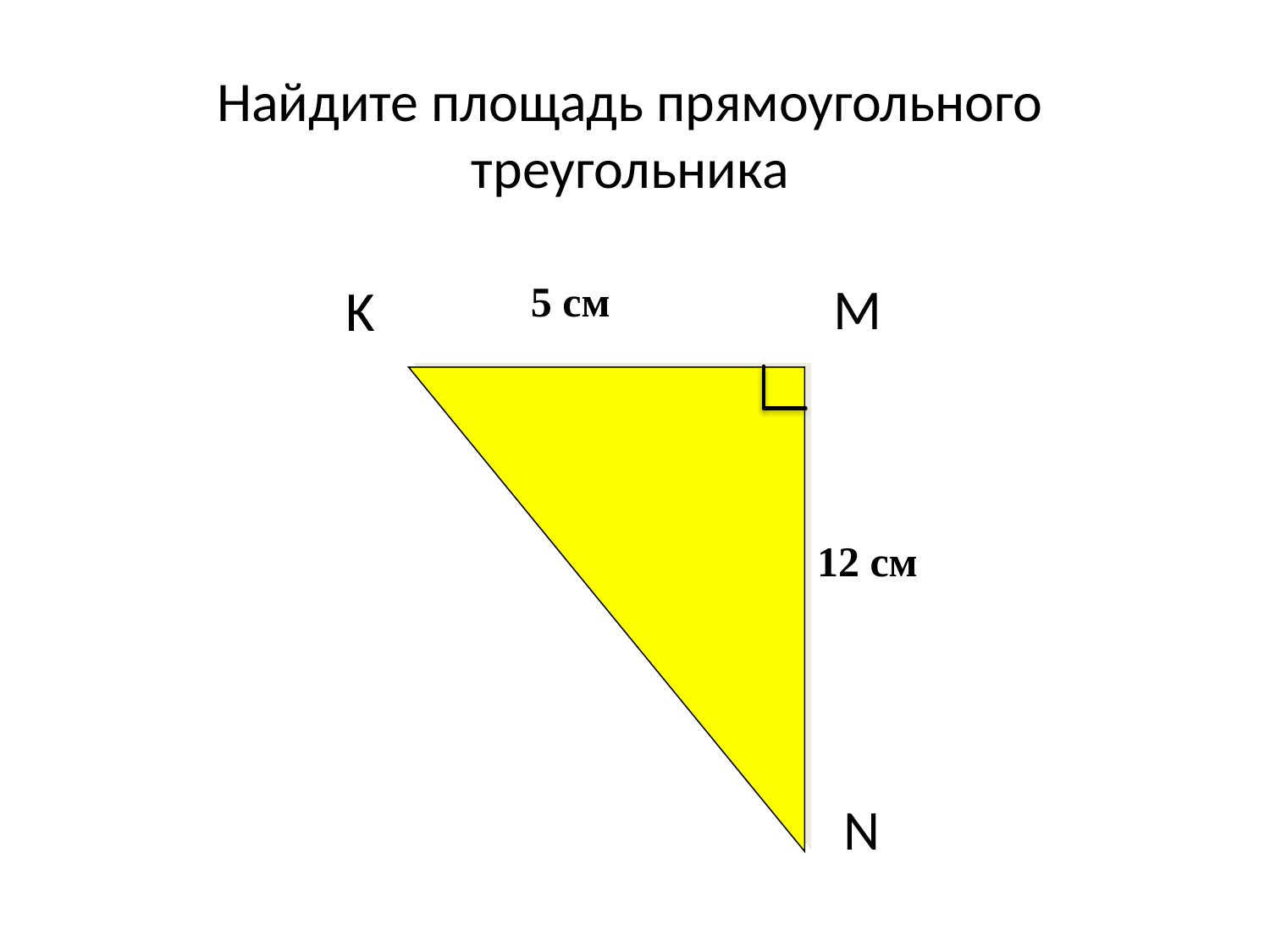

# Найдите площадь прямоугольного треугольника
M
K
5 см

12 см
N